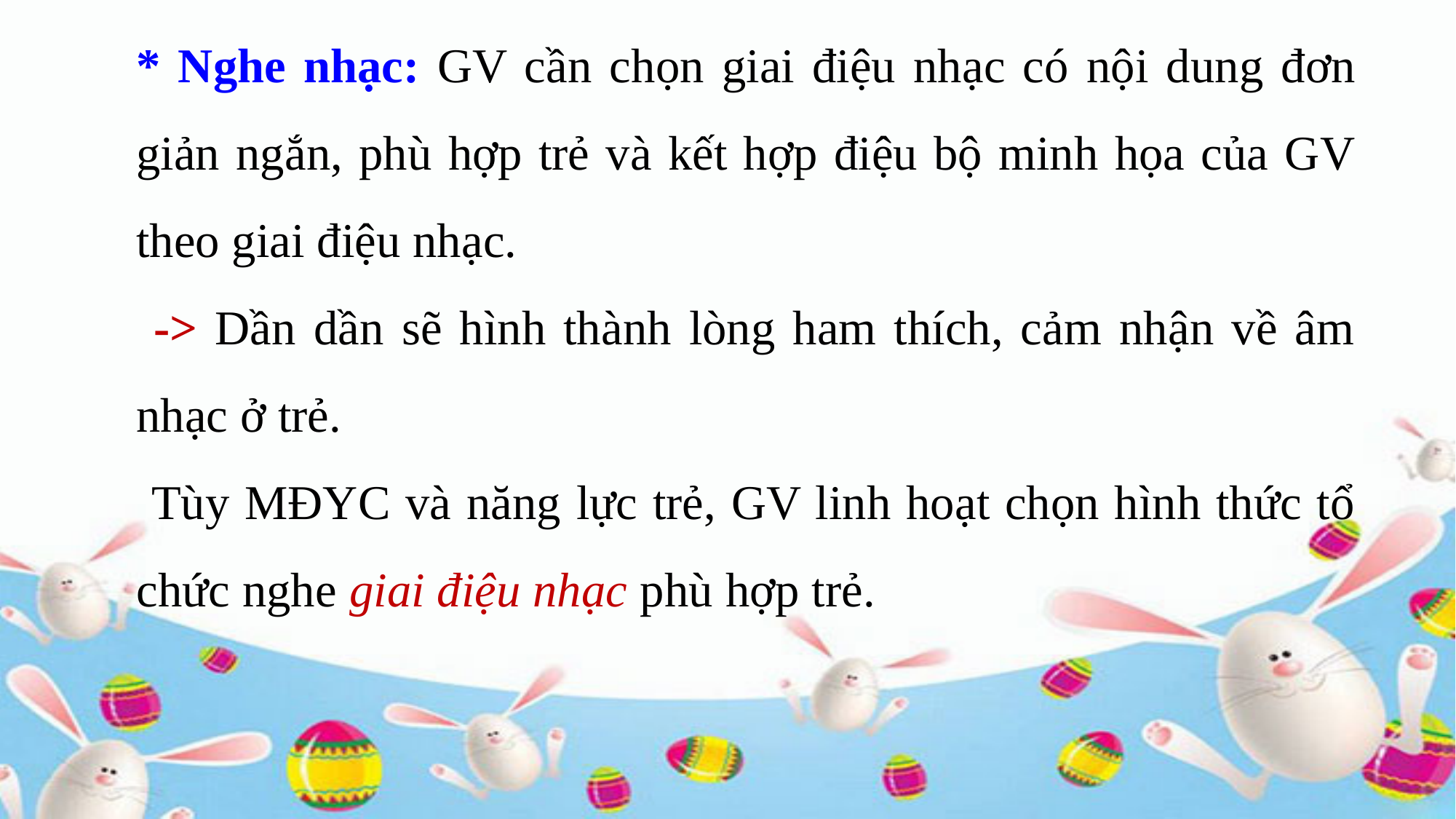

* Nghe nhạc: GV cần chọn giai điệu nhạc có nội dung đơn giản ngắn, phù hợp trẻ và kết hợp điệu bộ minh họa của GV theo giai điệu nhạc.
 -> Dần dần sẽ hình thành lòng ham thích, cảm nhận về âm nhạc ở trẻ.
 Tùy MĐYC và năng lực trẻ, GV linh hoạt chọn hình thức tổ chức nghe giai điệu nhạc phù hợp trẻ.